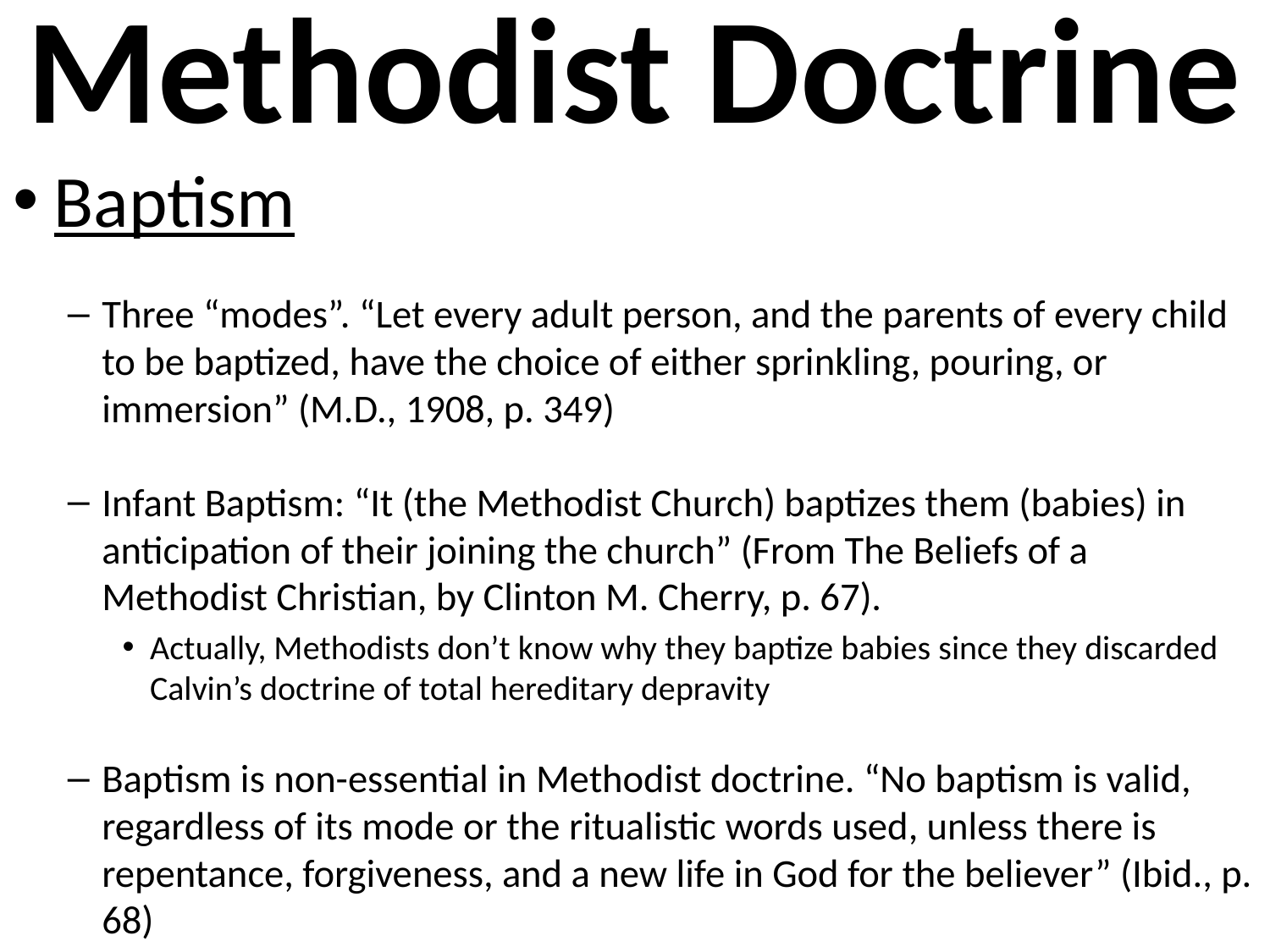

# Methodist Doctrine
Baptism

Three “modes”. “Let every adult person, and the parents of every child to be baptized, have the choice of either sprinkling, pouring, or immersion” (M.D., 1908, p. 349)

Infant Baptism: “It (the Methodist Church) baptizes them (babies) in anticipation of their joining the church” (From The Beliefs of a Methodist Christian, by Clinton M. Cherry, p. 67).
Actually, Methodists don’t know why they baptize babies since they discarded Calvin’s doctrine of total hereditary depravity

Baptism is non-essential in Methodist doctrine. “No baptism is valid, regardless of its mode or the ritualistic words used, unless there is repentance, forgiveness, and a new life in God for the believer” (Ibid., p. 68)